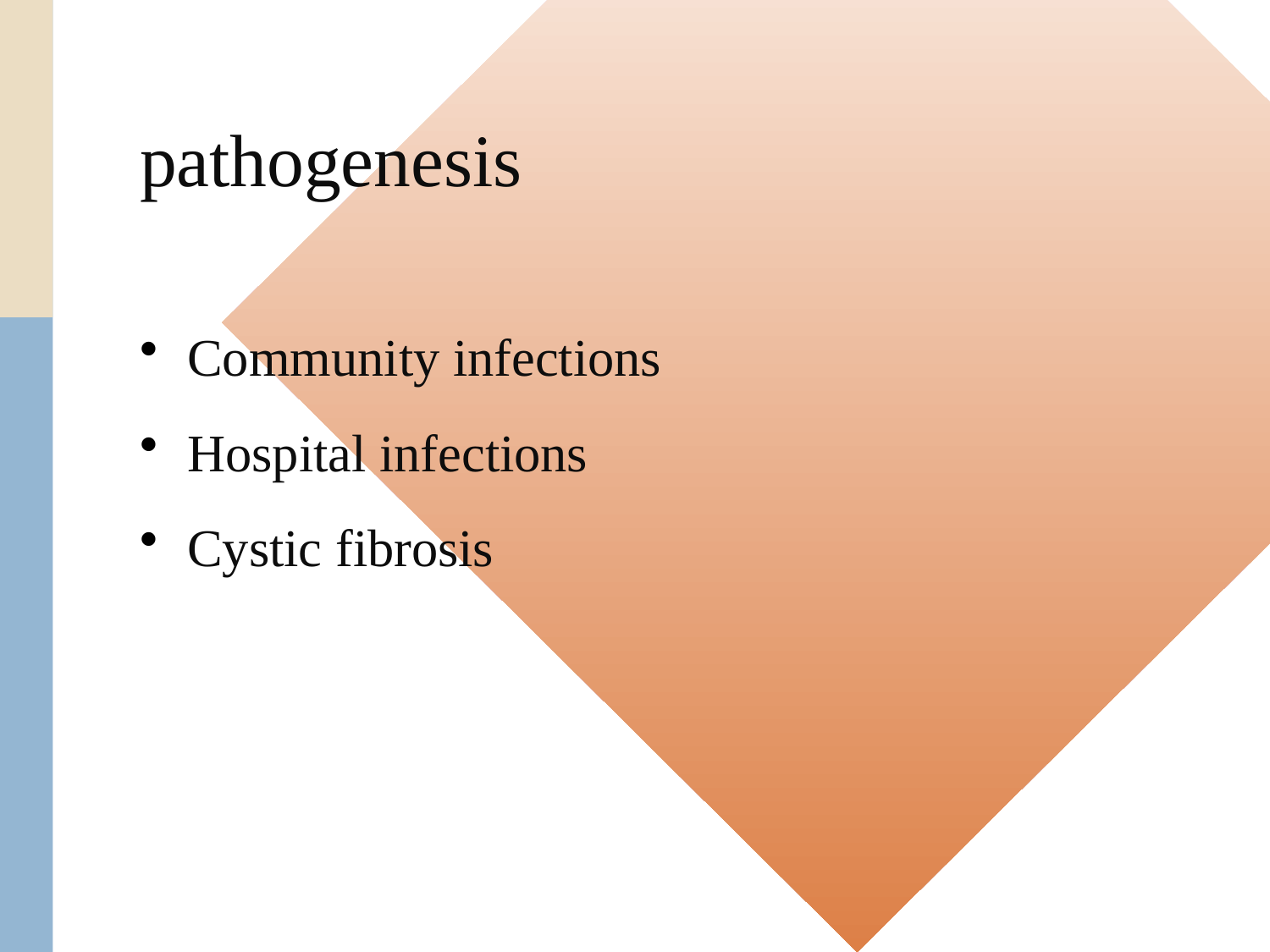

# pathogenesis
Community infections
Hospital infections
Cystic fibrosis